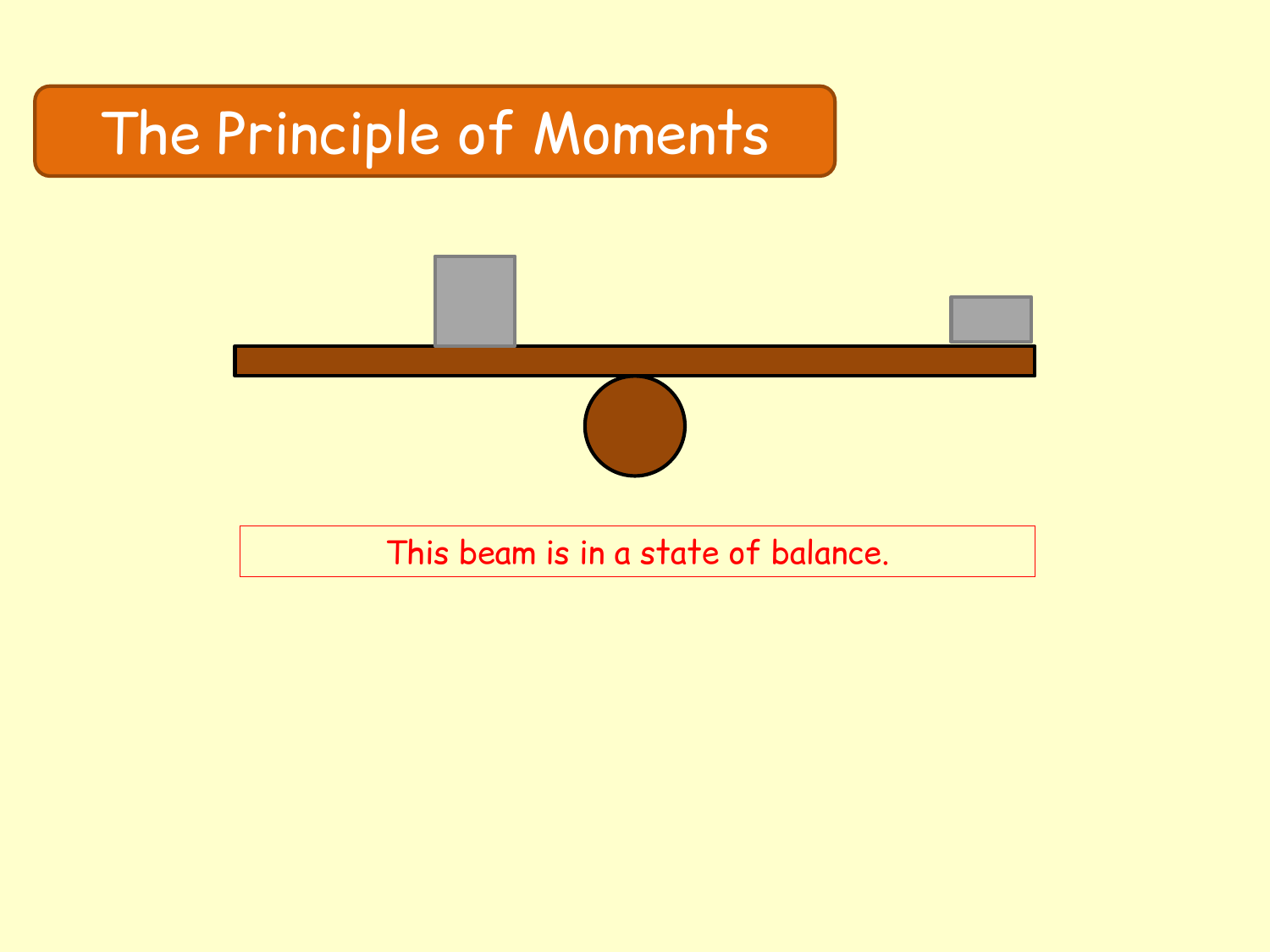

The Principle of Moments

This beam is in a state of balance.